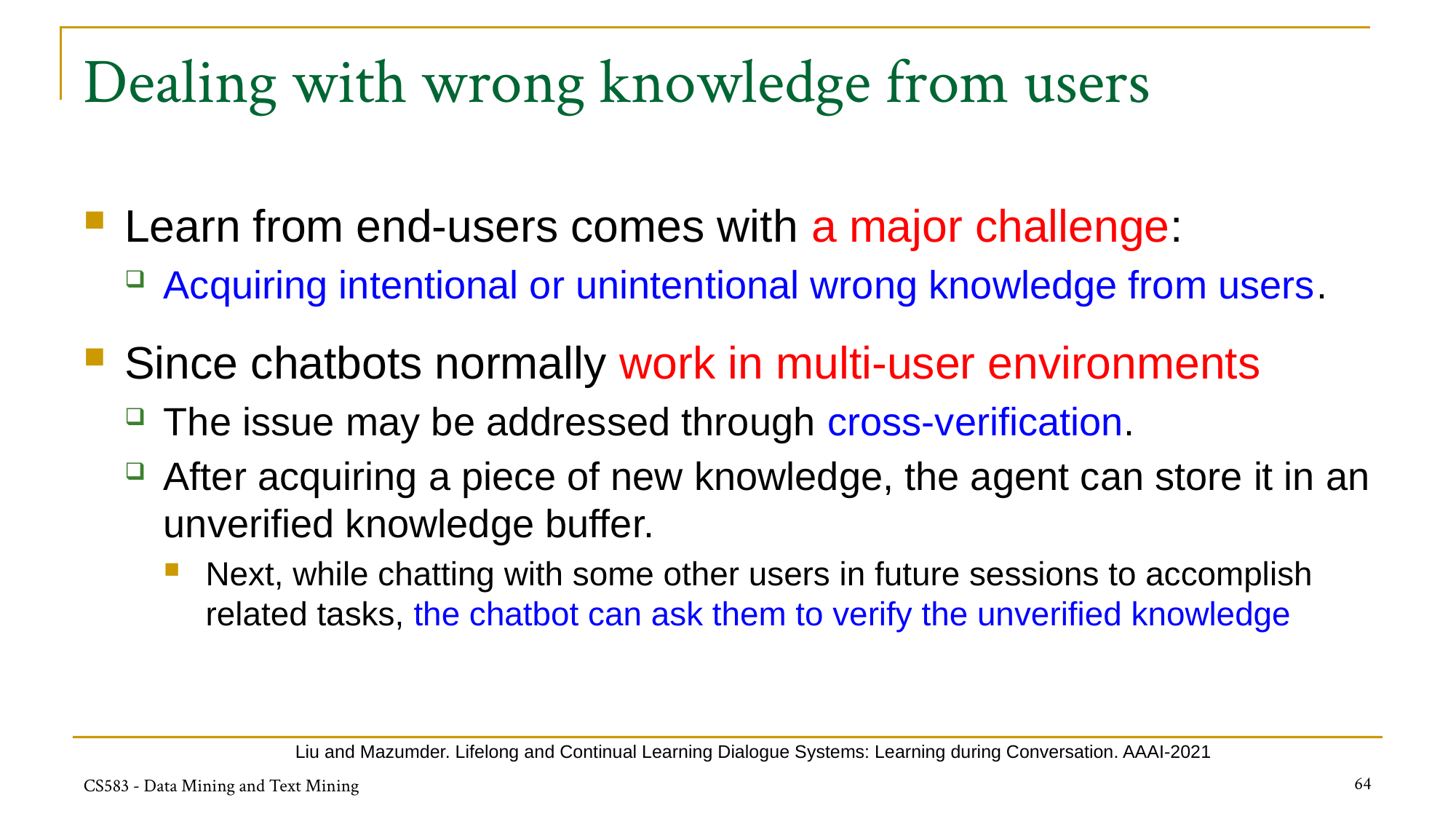

# Dealing with wrong knowledge from users
Learn from end-users comes with a major challenge:
Acquiring intentional or unintentional wrong knowledge from users.
Since chatbots normally work in multi-user environments
The issue may be addressed through cross-verification.
After acquiring a piece of new knowledge, the agent can store it in an unverified knowledge buffer.
Next, while chatting with some other users in future sessions to accomplish related tasks, the chatbot can ask them to verify the unverified knowledge
Liu and Mazumder. Lifelong and Continual Learning Dialogue Systems: Learning during Conversation. AAAI-2021
64
CS583 - Data Mining and Text Mining